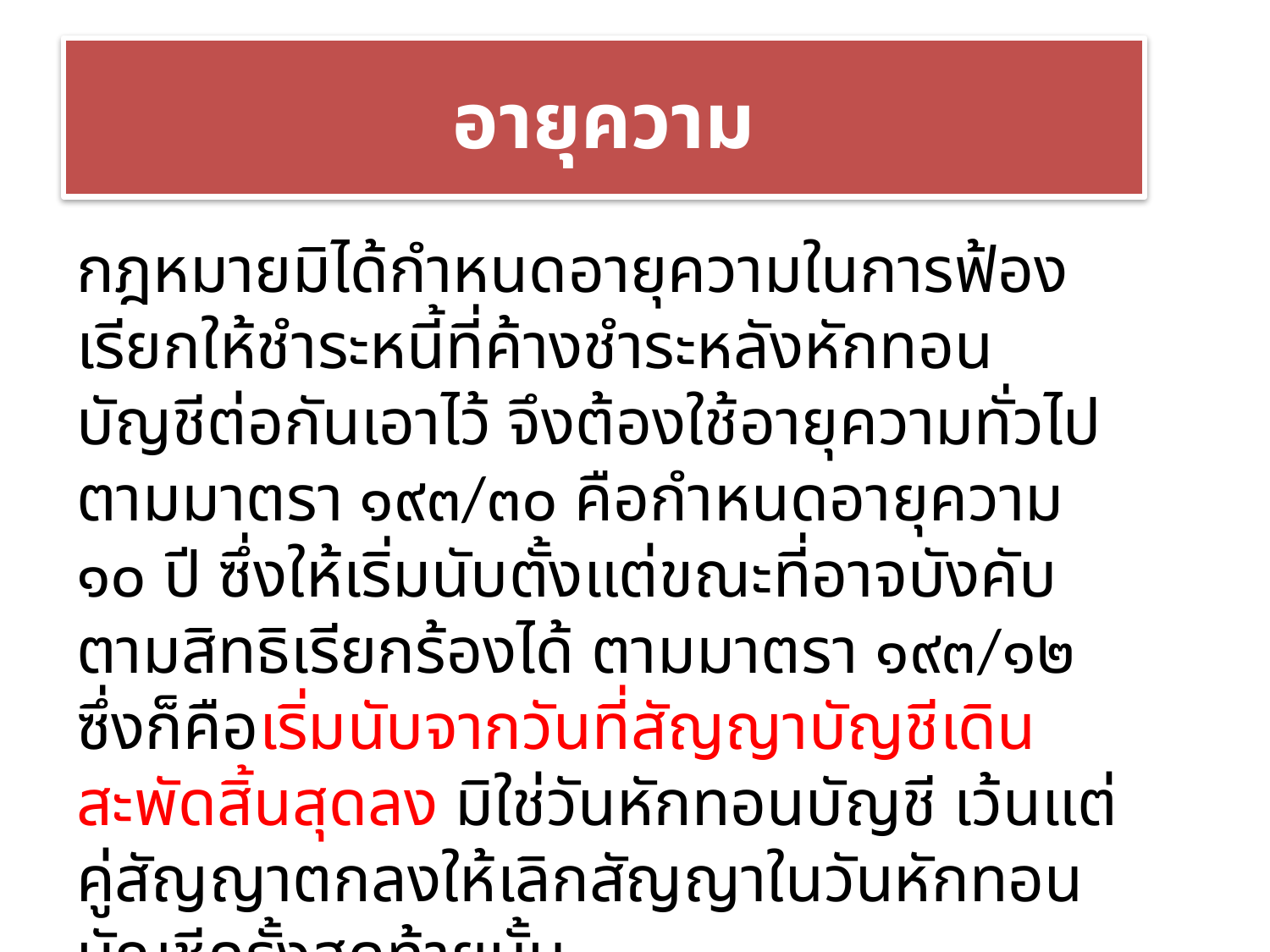

# อายุความ
กฎหมายมิได้กำหนดอายุความในการฟ้องเรียกให้ชำระหนี้ที่ค้างชำระหลังหักทอนบัญชีต่อกันเอาไว้ จึงต้องใช้อายุความทั่วไป ตามมาตรา ๑๙๓/๓๐ คือกำหนดอายุความ ๑๐ ปี ซึ่งให้เริ่มนับตั้งแต่ขณะที่อาจบังคับตามสิทธิเรียกร้องได้ ตามมาตรา ๑๙๓/๑๒ ซึ่งก็คือเริ่มนับจากวันที่สัญญาบัญชีเดินสะพัดสิ้นสุดลง มิใช่วันหักทอนบัญชี เว้นแต่คู่สัญญาตกลงให้เลิกสัญญาในวันหักทอนบัญชีครั้งสุดท้ายนั้น